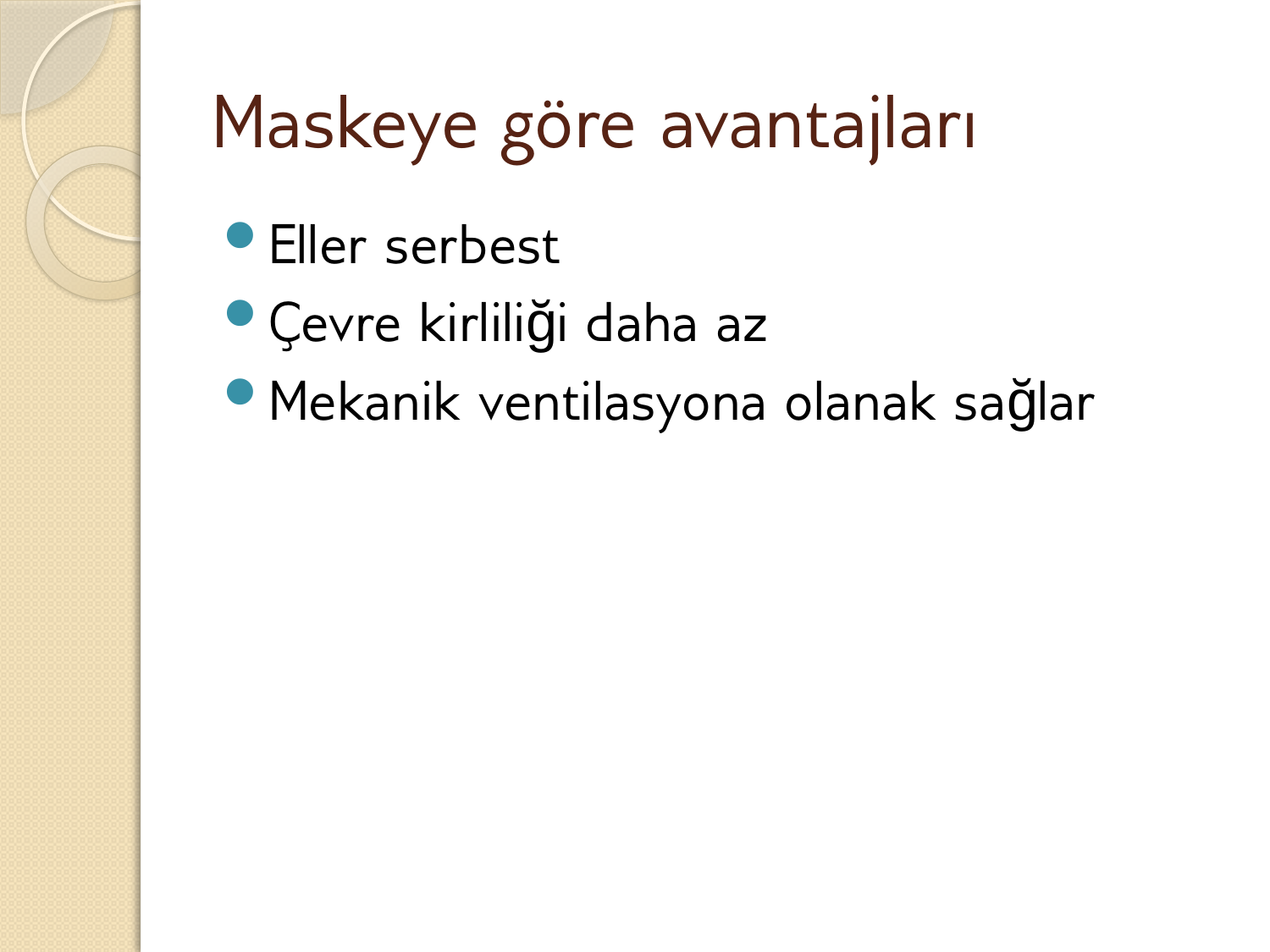

# Maskeye göre avantajları
Eller serbest
Çevre kirliliği daha az
Mekanik ventilasyona olanak sağlar